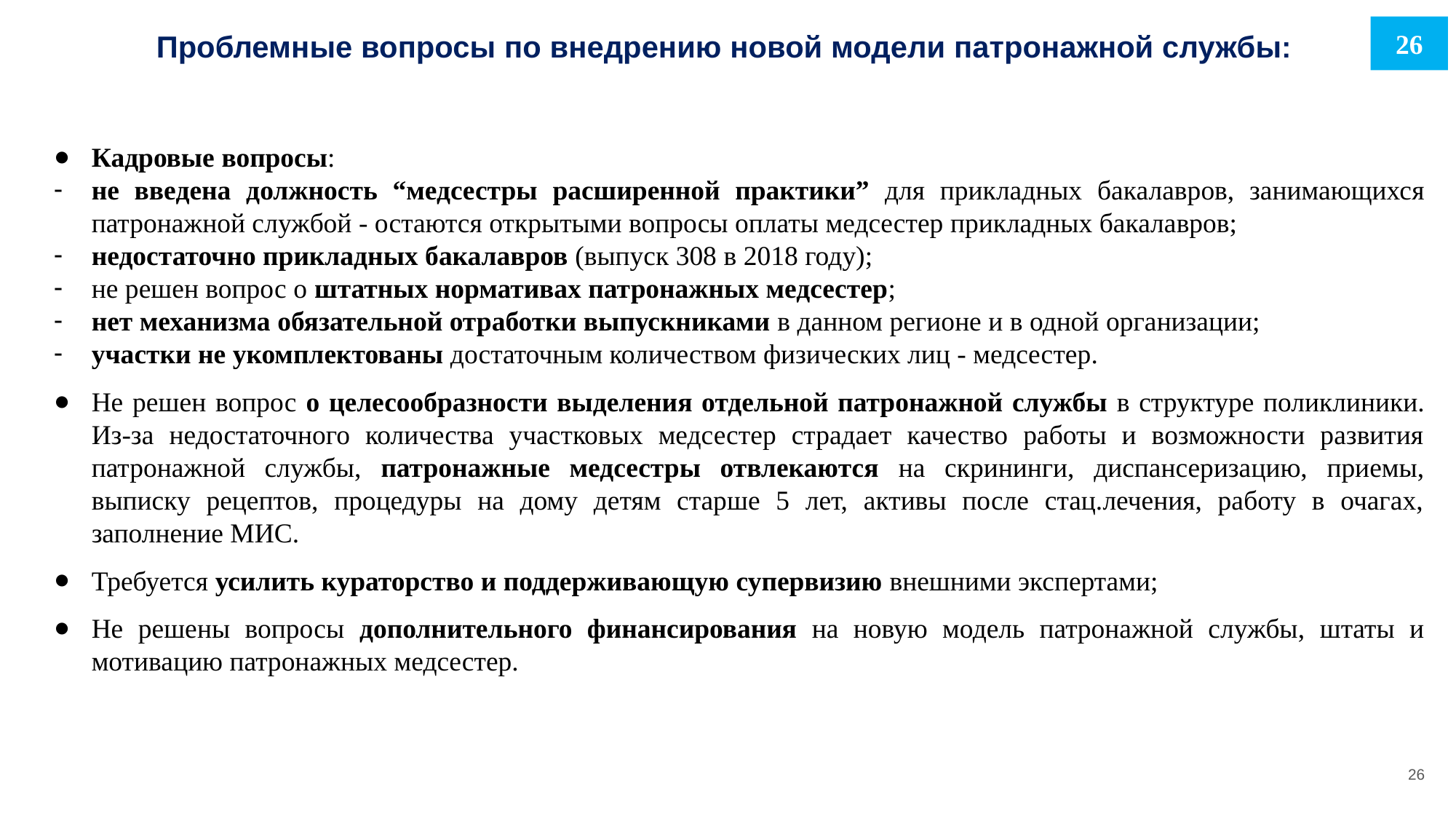

26
# Проблемные вопросы по внедрению новой модели патронажной службы:
Кадровые вопросы:
не введена должность “медсестры расширенной практики” для прикладных бакалавров, занимающихся патронажной службой - остаются открытыми вопросы оплаты медсестер прикладных бакалавров;
недостаточно прикладных бакалавров (выпуск 308 в 2018 году);
не решен вопрос о штатных нормативах патронажных медсестер;
нет механизма обязательной отработки выпускниками в данном регионе и в одной организации;
участки не укомплектованы достаточным количеством физических лиц - медсестер.
Не решен вопрос о целесообразности выделения отдельной патронажной службы в структуре поликлиники. Из-за недостаточного количества участковых медсестер страдает качество работы и возможности развития патронажной службы, патронажные медсестры отвлекаются на скрининги, диспансеризацию, приемы, выписку рецептов, процедуры на дому детям старше 5 лет, активы после стац.лечения, работу в очагах, заполнение МИС.
Требуется усилить кураторство и поддерживающую супервизию внешними экспертами;
Не решены вопросы дополнительного финансирования на новую модель патронажной службы, штаты и мотивацию патронажных медсестер.
26